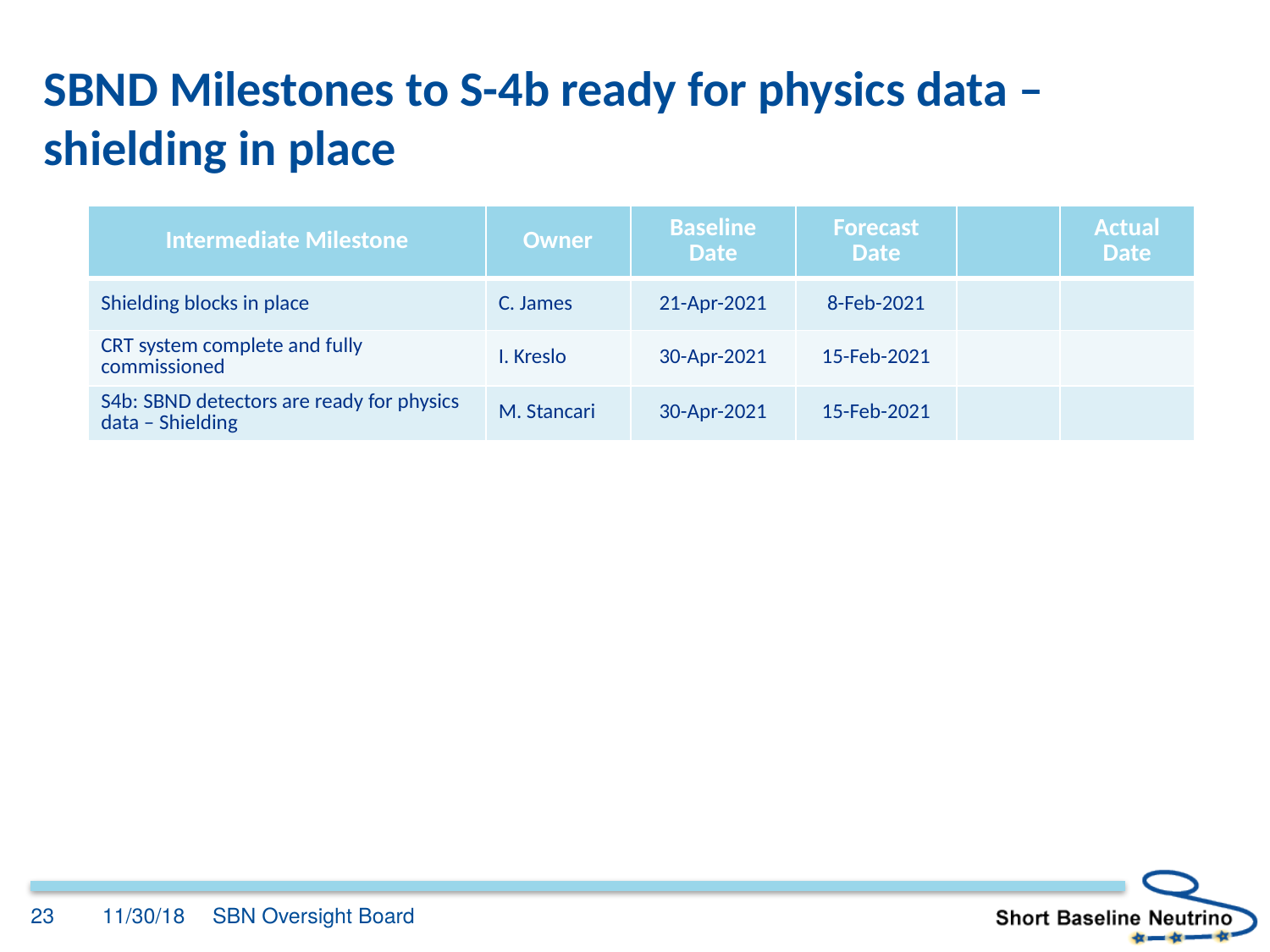

# SBND Milestones to S-4b ready for physics data – shielding in place
| Intermediate Milestone | Owner | Baseline Date | Forecast Date |  | Actual Date |
| --- | --- | --- | --- | --- | --- |
| Shielding blocks in place | C. James | 21-Apr-2021 | 8-Feb-2021 |  |  |
| CRT system complete and fully commissioned | I. Kreslo | 30-Apr-2021 | 15-Feb-2021 |  |  |
| S4b: SBND detectors are ready for physics data – Shielding | M. Stancari | 30-Apr-2021 | 15-Feb-2021 |  |  |
23
11/30/18
SBN Oversight Board